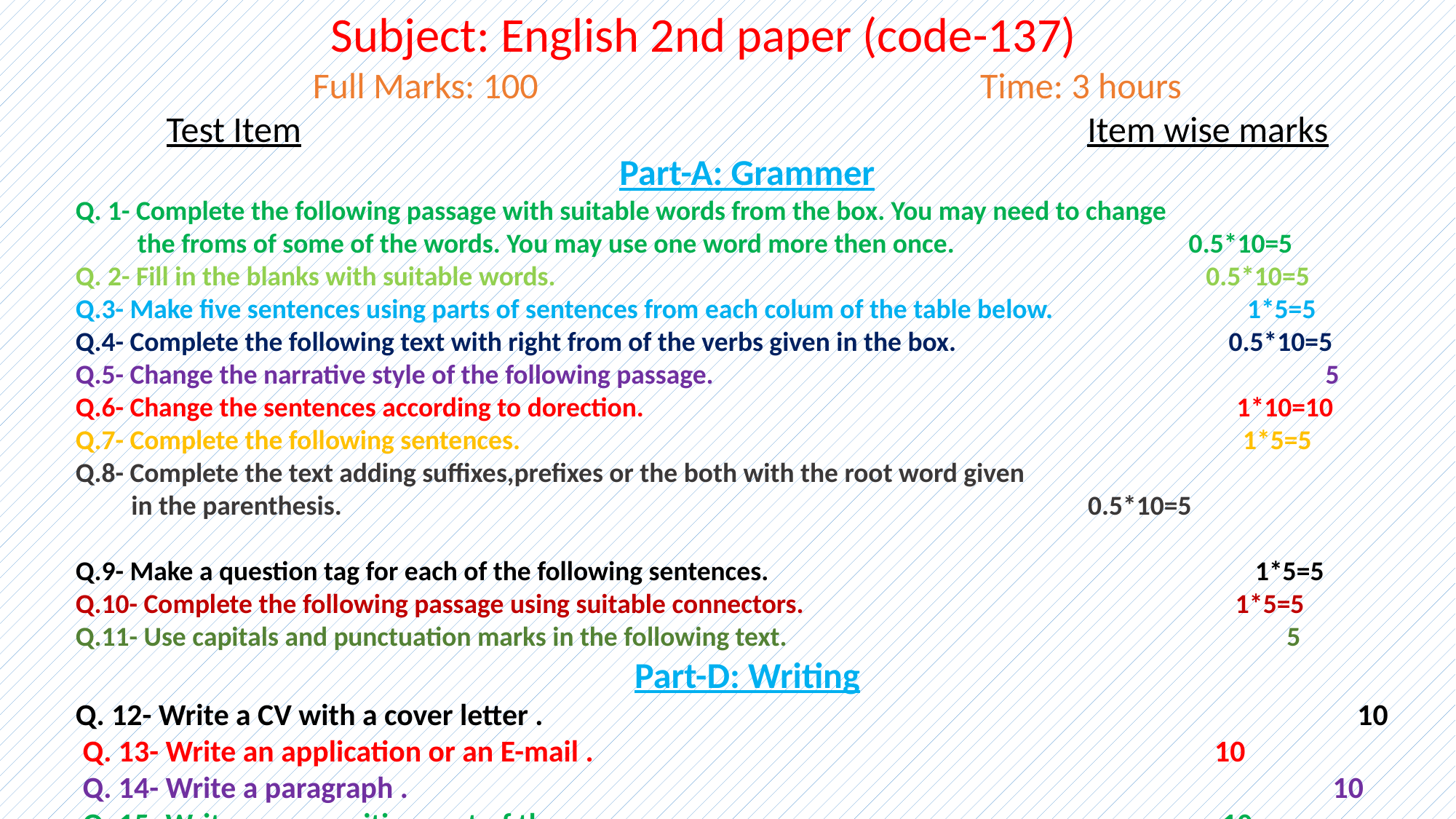

Subject: English 2nd paper (code-137)
Full Marks: 100                                                      Time: 3 hours
Test Item                                                                                                Item wise marks
Part-A: Grammer
Q. 1- Complete the following passage with suitable words from the box. You may need to change
          the froms of some of the words. You may use one word more then once.                                      0.5*10=5
Q. 2- Fill in the blanks with suitable words.                                                                             	                        0.5*10=5
Q.3- Make five sentences using parts of sentences from each colum of the table below.      	             1*5=5
Q.4- Complete the following text with right from of the verbs given in the box.                    	          0.5*10=5
Q.5- Change the narrative style of the following passage.                                                        		        5
Q.6- Change the sentences according to dorection.                                                         	                             1*10=10
Q.7- Complete the following sentences.                                                               		                              1*5=5
Q.8- Complete the text adding suffixes,prefixes or the both with the root word given
         in the parenthesis.                                                                                                                         0.5*10=5
Q.9- Make a question tag for each of the following sentences.                                         	                                1*5=5
Q.10- Complete the following passage using suitable connectors.                                                                      1*5=5
Q.11- Use capitals and punctuation marks in the following text.                                                                                 5
Part-D: Writing
Q. 12- Write a CV with a cover letter .                                                                                                                      10
 Q. 13- Write an application or an E-mail .                                                                                          10
 Q. 14- Write a paragraph .                                                                                                                                      10
 Q. 15- Write a composition  out of three .                                                                                          10
#